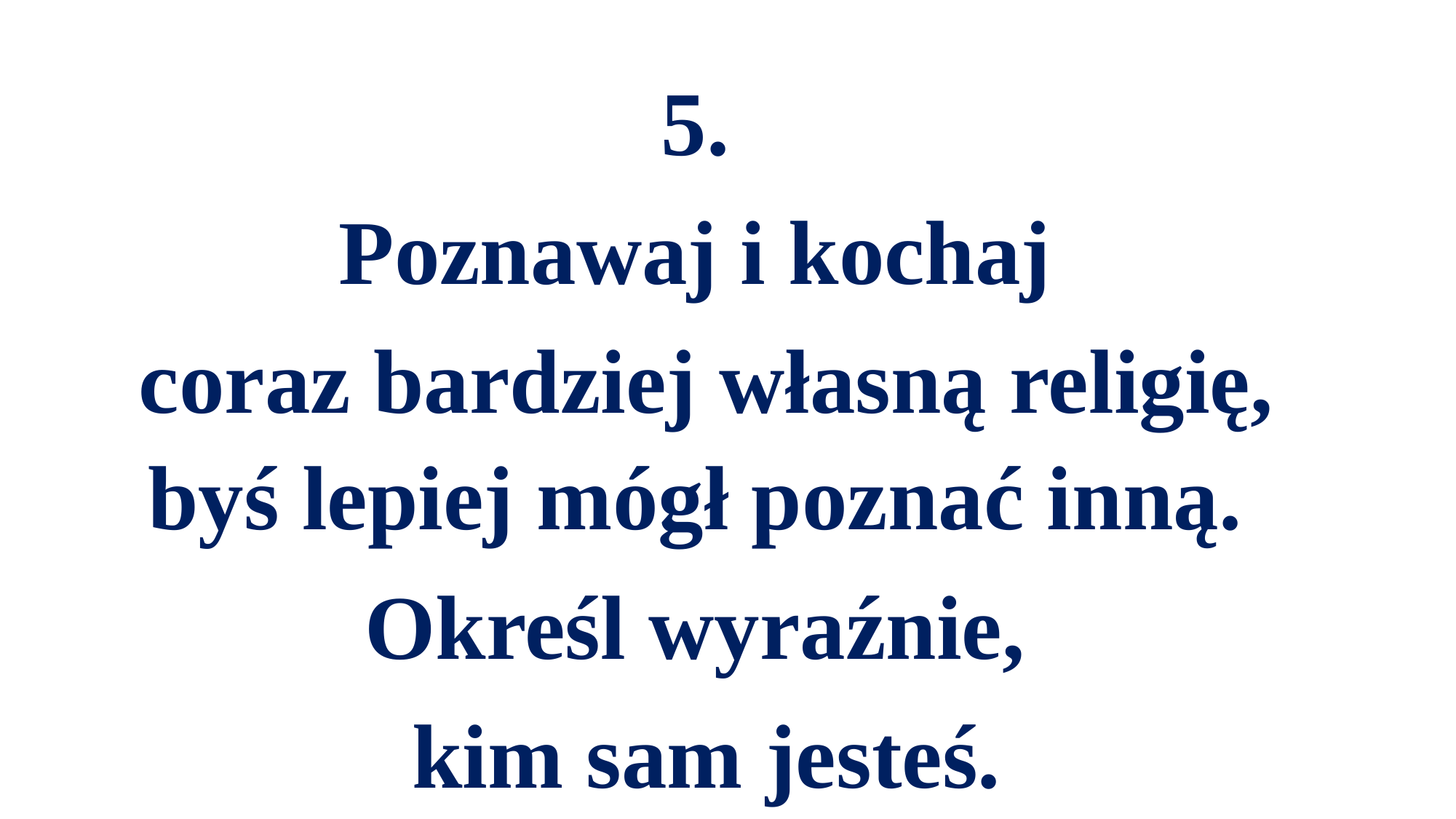

5.
Poznawaj i kochaj
coraz bardziej własną religię, byś lepiej mógł poznać inną.
Określ wyraźnie,
kim sam jesteś.